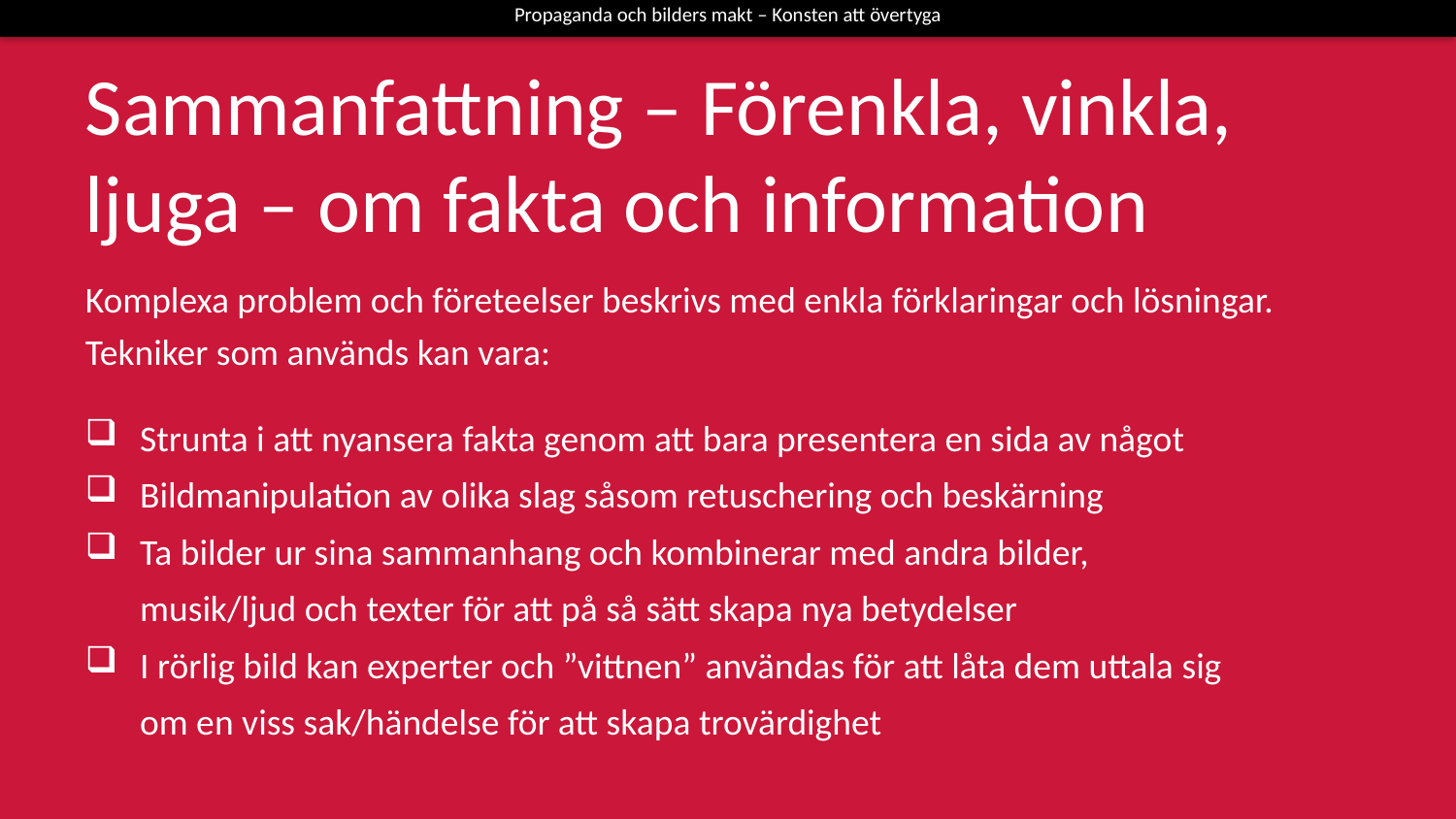

Propaganda och bilders makt – Konsten att övertyga
Sammanfattning – Förenkla, vinkla, ljuga – om fakta och information
Komplexa problem och företeelser beskrivs med enkla förklaringar och lösningar. Tekniker som används kan vara:
Strunta i att nyansera fakta genom att bara presentera en sida av något
Bildmanipulation av olika slag såsom retuschering och beskärning
Ta bilder ur sina sammanhang och kombinerar med andra bilder, musik/ljud och texter för att på så sätt skapa nya betydelser
I rörlig bild kan experter och ”vittnen” användas för att låta dem uttala sig om en viss sak/händelse för att skapa trovärdighet